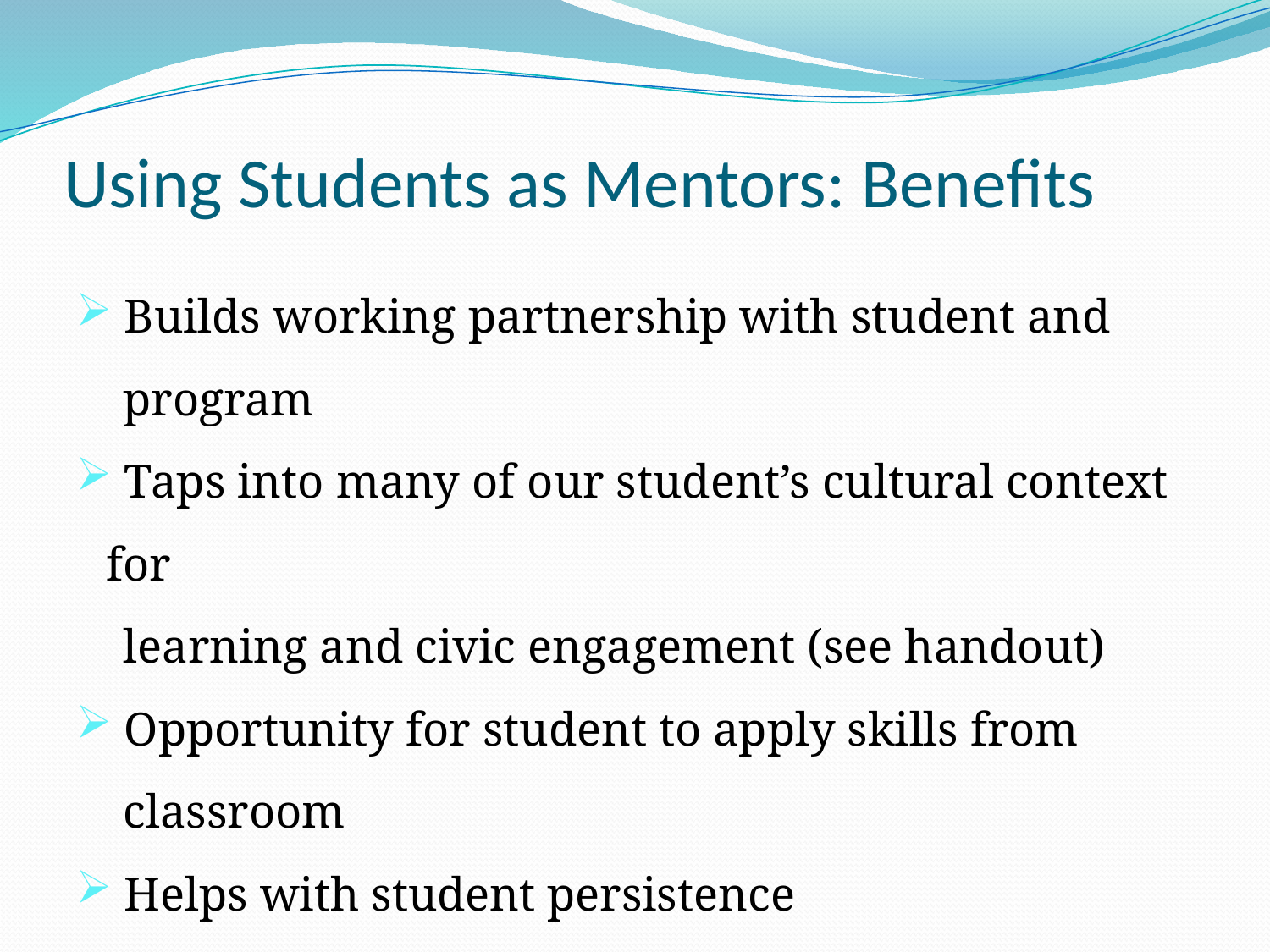

# Using Students as Mentors: Benefits
 Builds working partnership with student and
    program
 Taps into many of our student’s cultural context for
    learning and civic engagement (see handout)
 Opportunity for student to apply skills from
    classroom
 Helps with student persistence